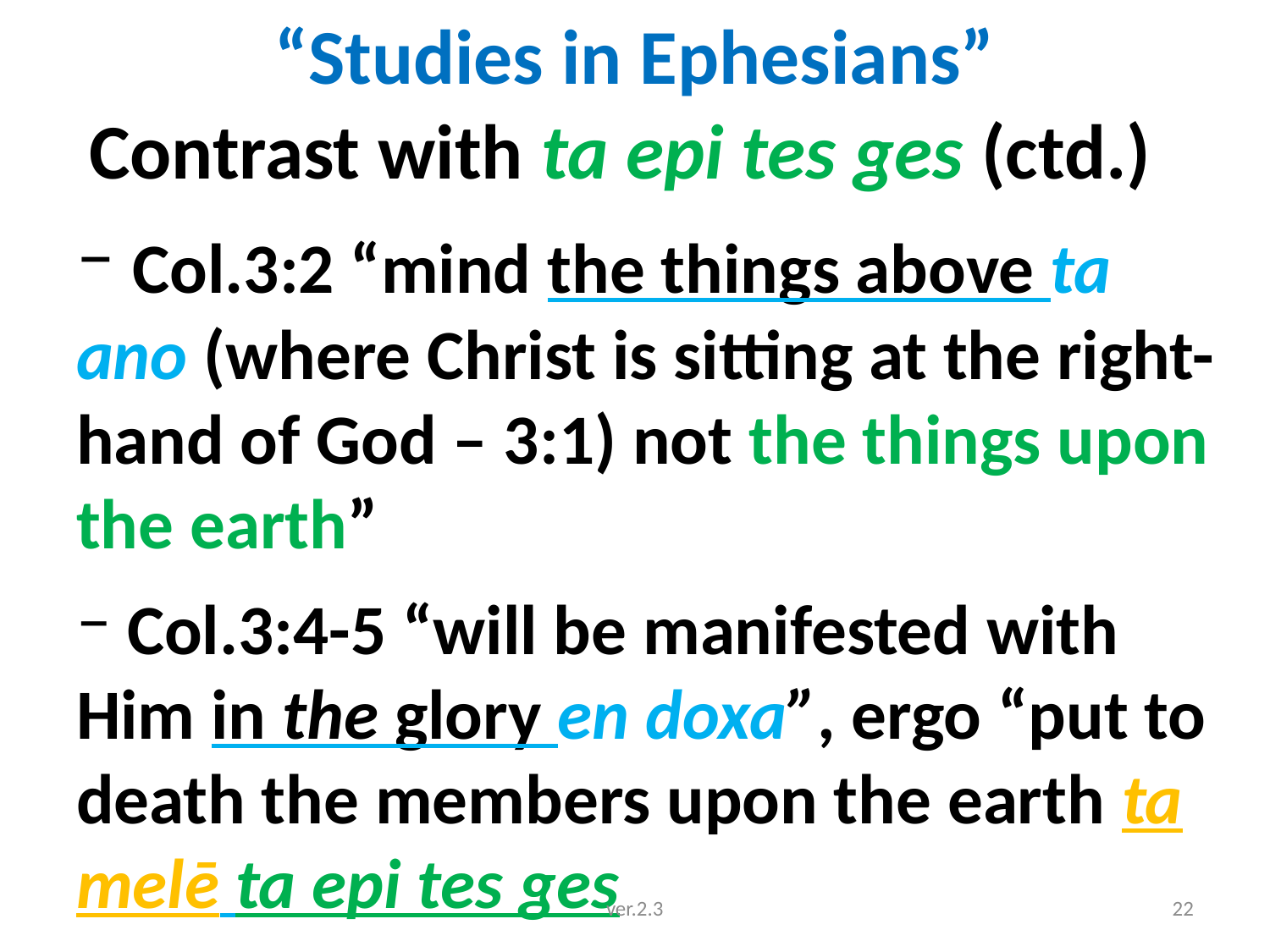

# “Studies in Ephesians”
 Contrast with ta epi tes ges (ctd.)
 Col.3:2 “mind the things above ta ano (where Christ is sitting at the right-hand of God – 3:1) not the things upon the earth”
 Col.3:4-5 “will be manifested with Him in the glory en doxa”, ergo “put to death the members upon the earth ta melē ta epi tes ges
ver.2.3
22